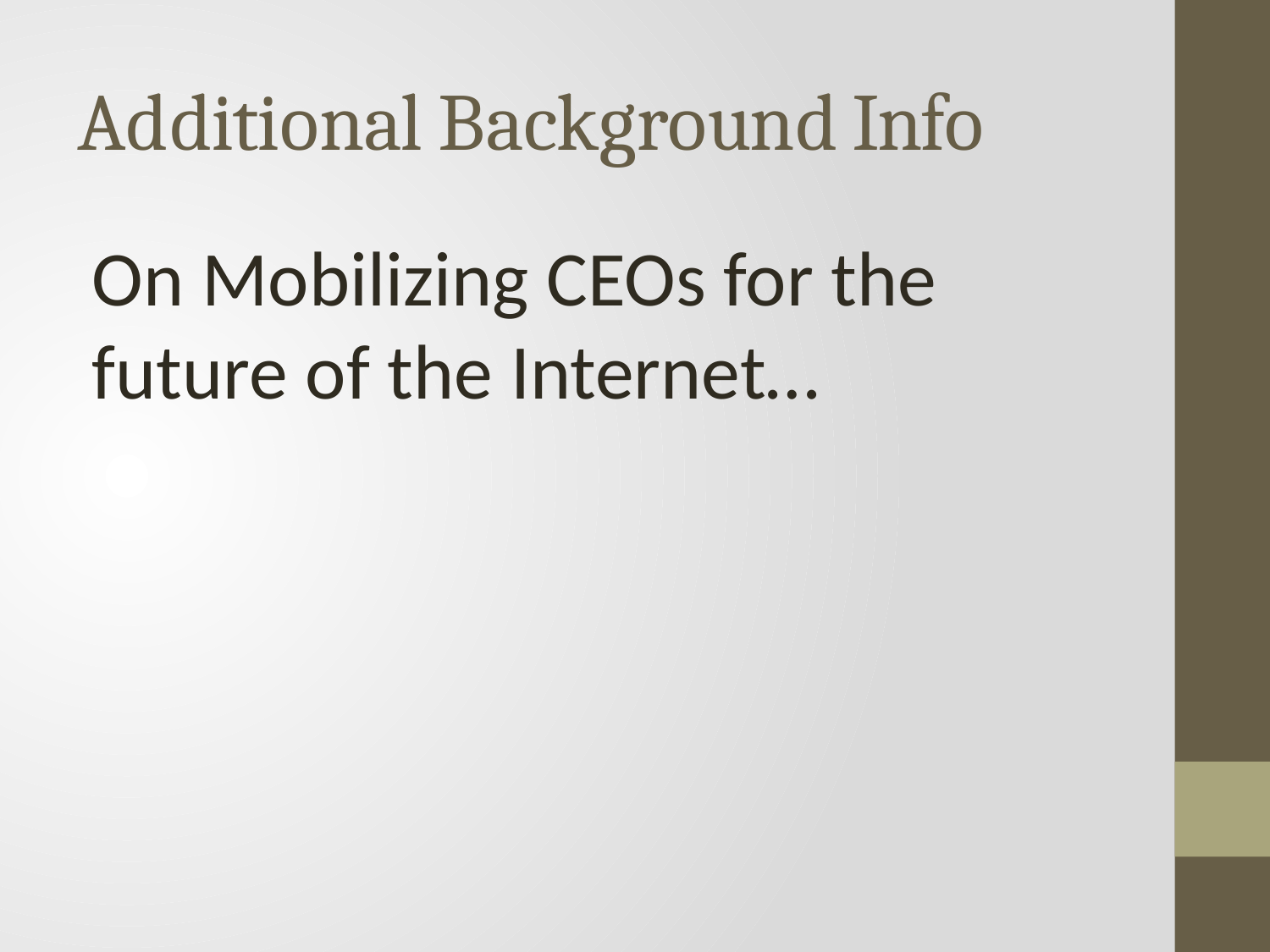

# Additional Background Info
On Mobilizing CEOs for the future of the Internet…